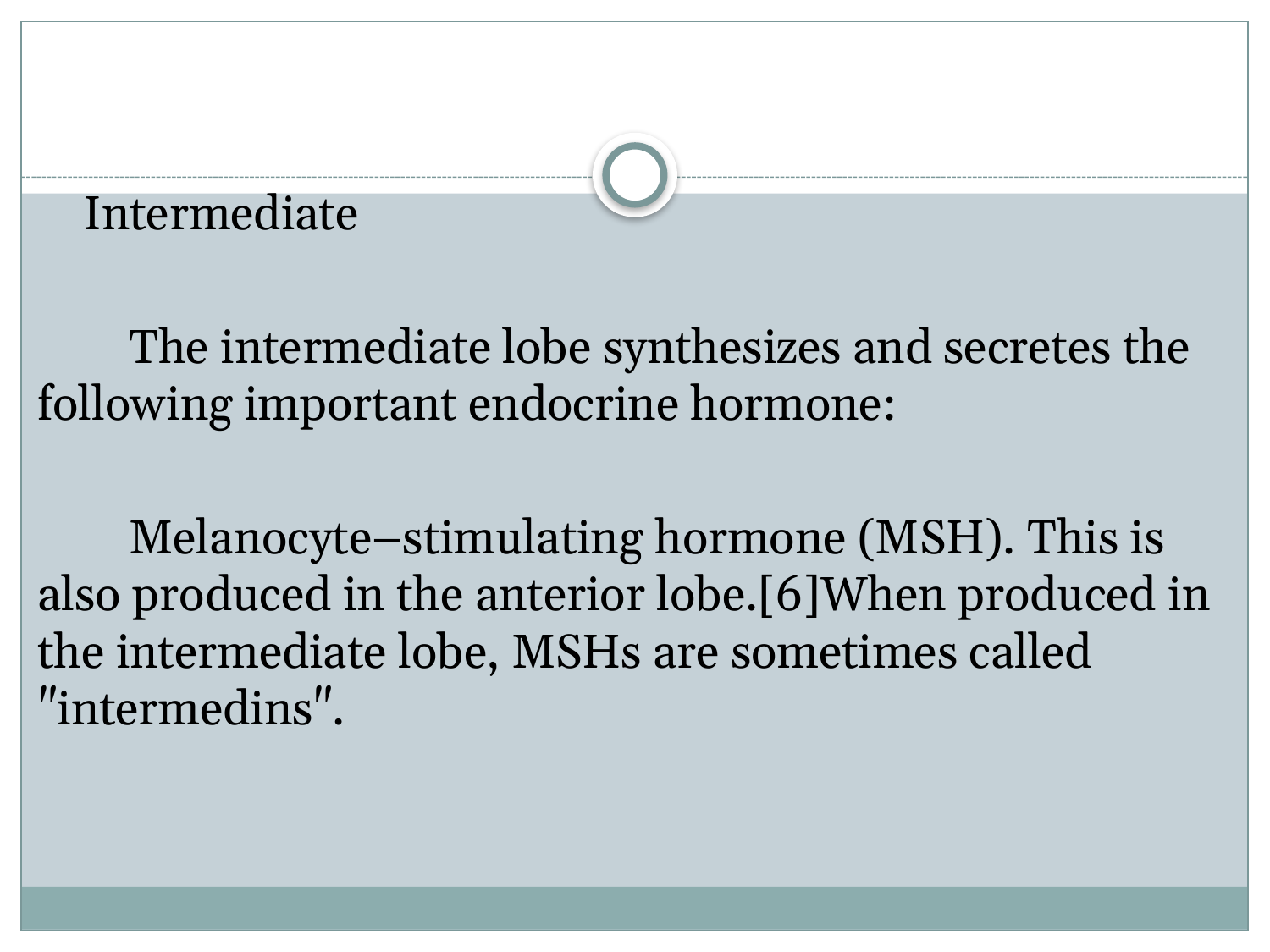

Intermediate

        The intermediate lobe synthesizes and secretes the following important endocrine hormone:

        Melanocyte–stimulating hormone (MSH). This is also produced in the anterior lobe.[6]When produced in the intermediate lobe, MSHs are sometimes called "intermedins".